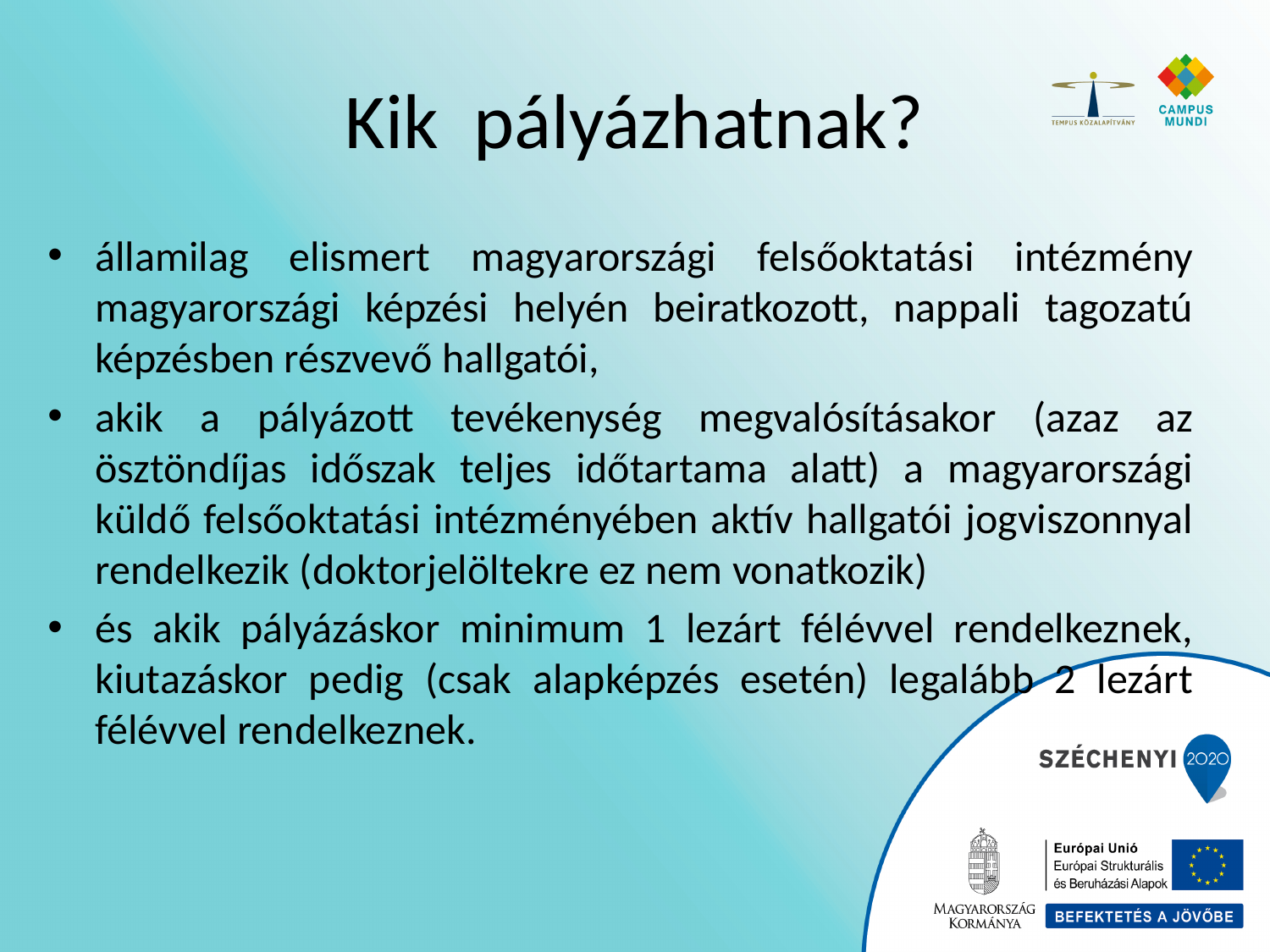

# Kik  pályázhatnak?
államilag elismert magyarországi felsőoktatási intézmény magyarországi képzési helyén beiratkozott, nappali tagozatú képzésben részvevő hallgatói,
akik a pályázott tevékenység megvalósításakor (azaz az ösztöndíjas időszak teljes időtartama alatt) a magyarországi küldő felsőoktatási intézményében aktív hallgatói jogviszonnyal rendelkezik (doktorjelöltekre ez nem vonatkozik)
és akik pályázáskor minimum 1 lezárt félévvel rendelkeznek, kiutazáskor pedig (csak alapképzés esetén) legalább 2 lezárt félévvel rendelkeznek.